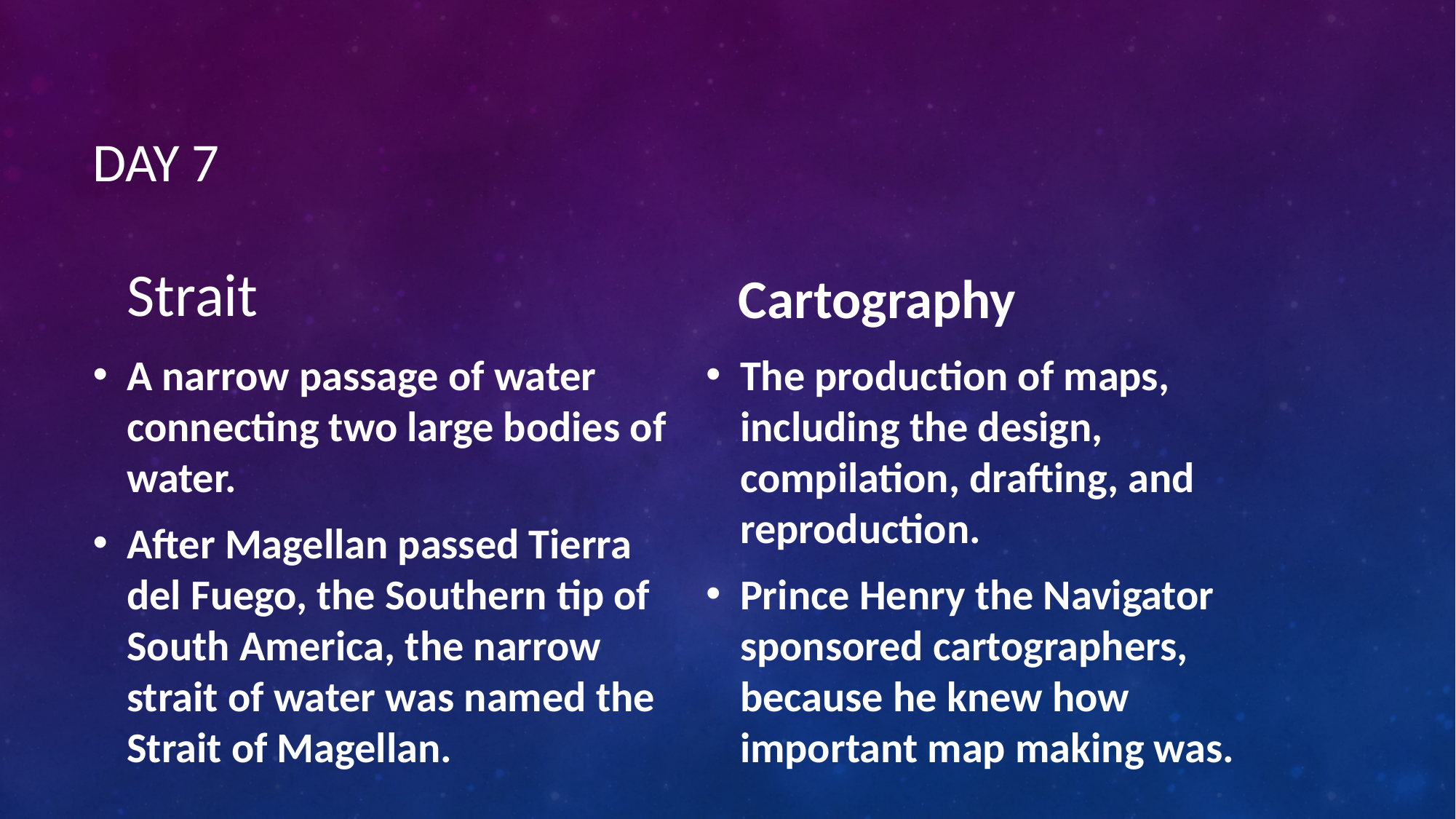

# Day 7
Strait
Cartography
A narrow passage of water connecting two large bodies of water.
After Magellan passed Tierra del Fuego, the Southern tip of South America, the narrow strait of water was named the Strait of Magellan.
The production of maps, including the design, compilation, drafting, and reproduction.
Prince Henry the Navigator sponsored cartographers, because he knew how important map making was.